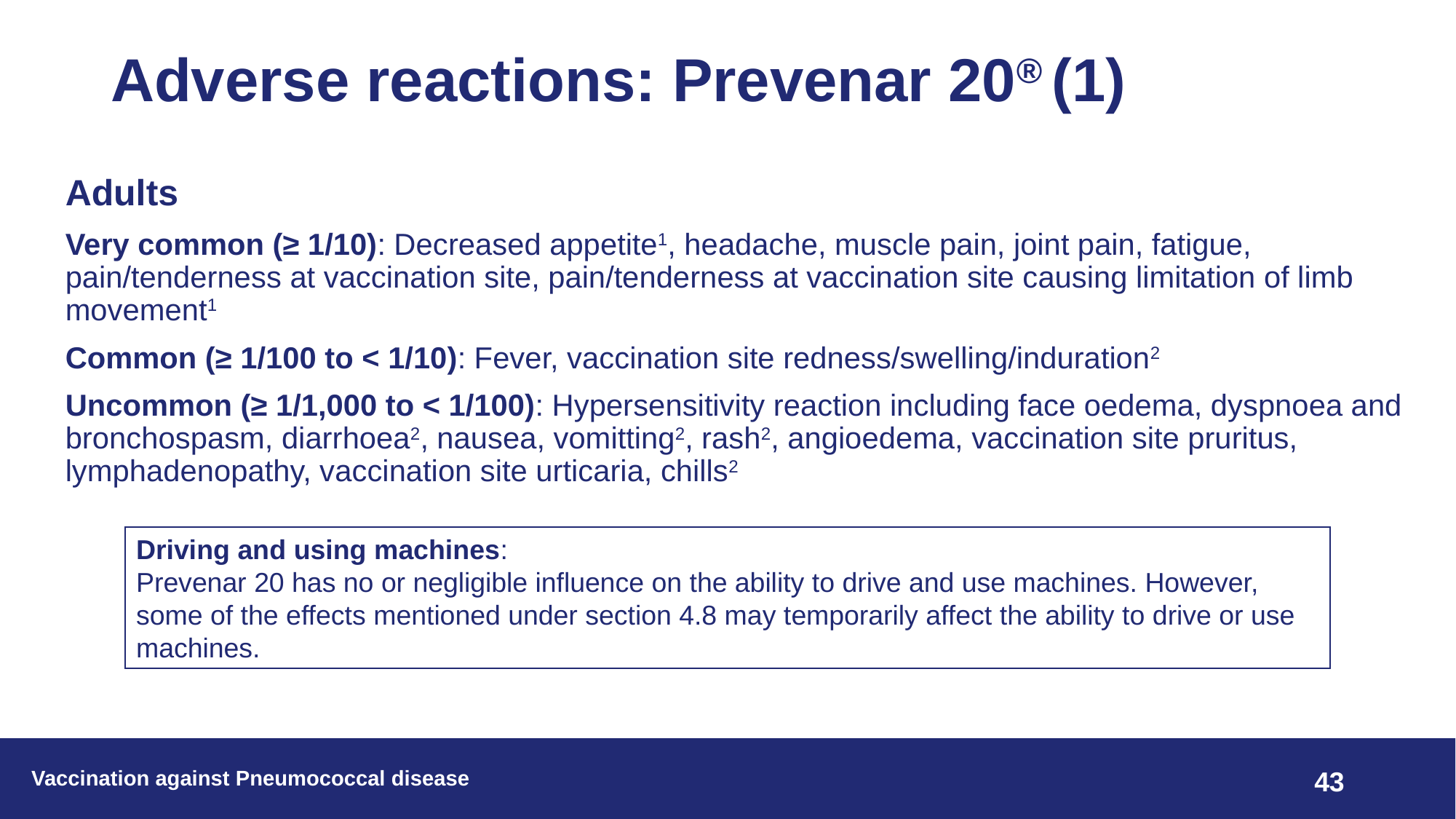

# Adverse reactions: Prevenar 20® (1)
Adults
Very common (≥ 1/10): Decreased appetite1, headache, muscle pain, joint pain, fatigue, pain/tenderness at vaccination site, pain/tenderness at vaccination site causing limitation of limb movement1
Common (≥ 1/100 to < 1/10): Fever, vaccination site redness/swelling/induration2
Uncommon (≥ 1/1,000 to < 1/100): Hypersensitivity reaction including face oedema, dyspnoea and bronchospasm, diarrhoea2, nausea, vomitting2, rash2, angioedema, vaccination site pruritus, lymphadenopathy, vaccination site urticaria, chills2
Driving and using machines:
Prevenar 20 has no or negligible influence on the ability to drive and use machines. However, some of the effects mentioned under section 4.8 may temporarily affect the ability to drive or use machines.
Vaccination against Pneumococcal disease

43